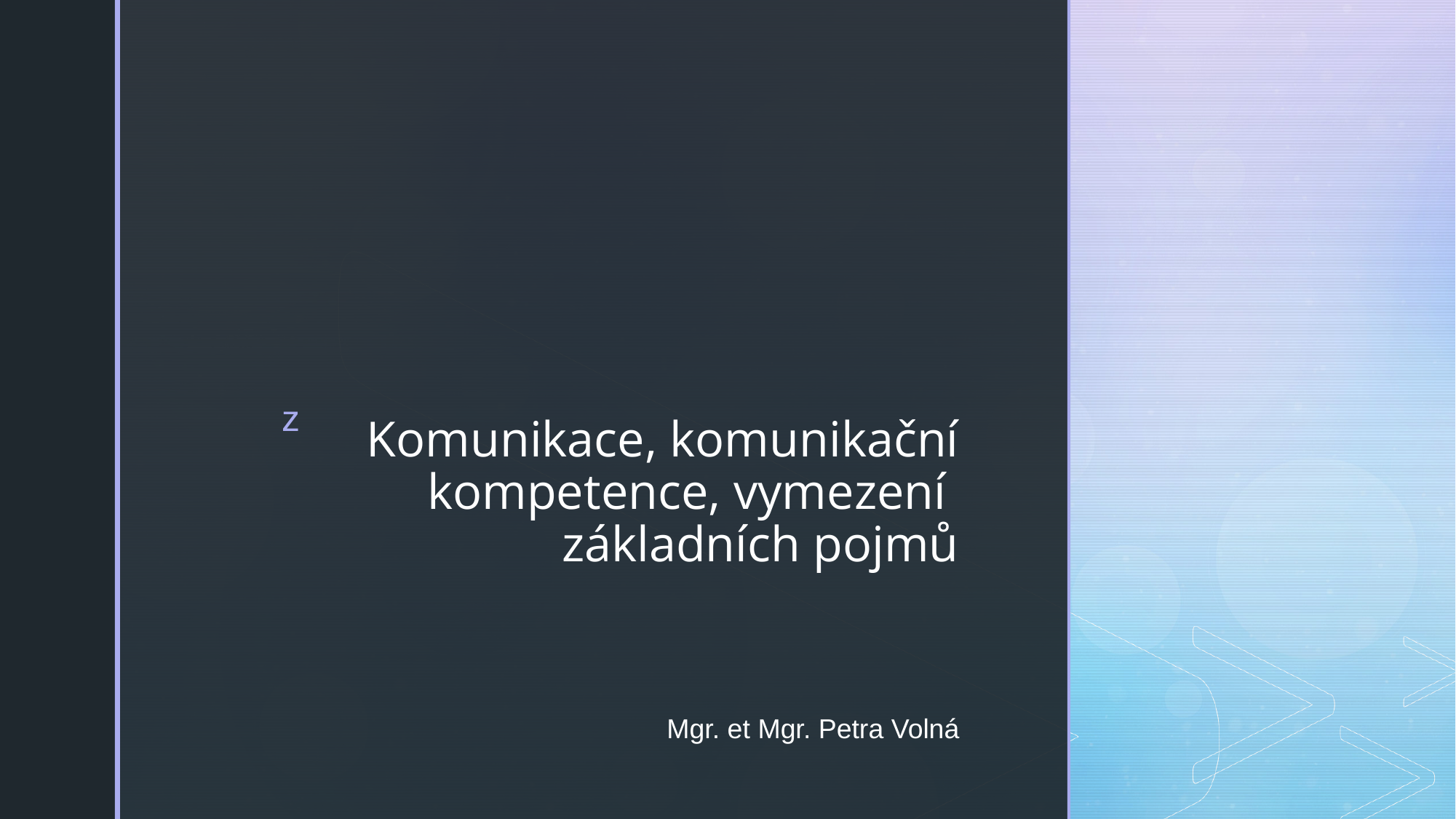

# Komunikace, komunikační kompetence, vymezení základních pojmů
Mgr. et Mgr. Petra Volná